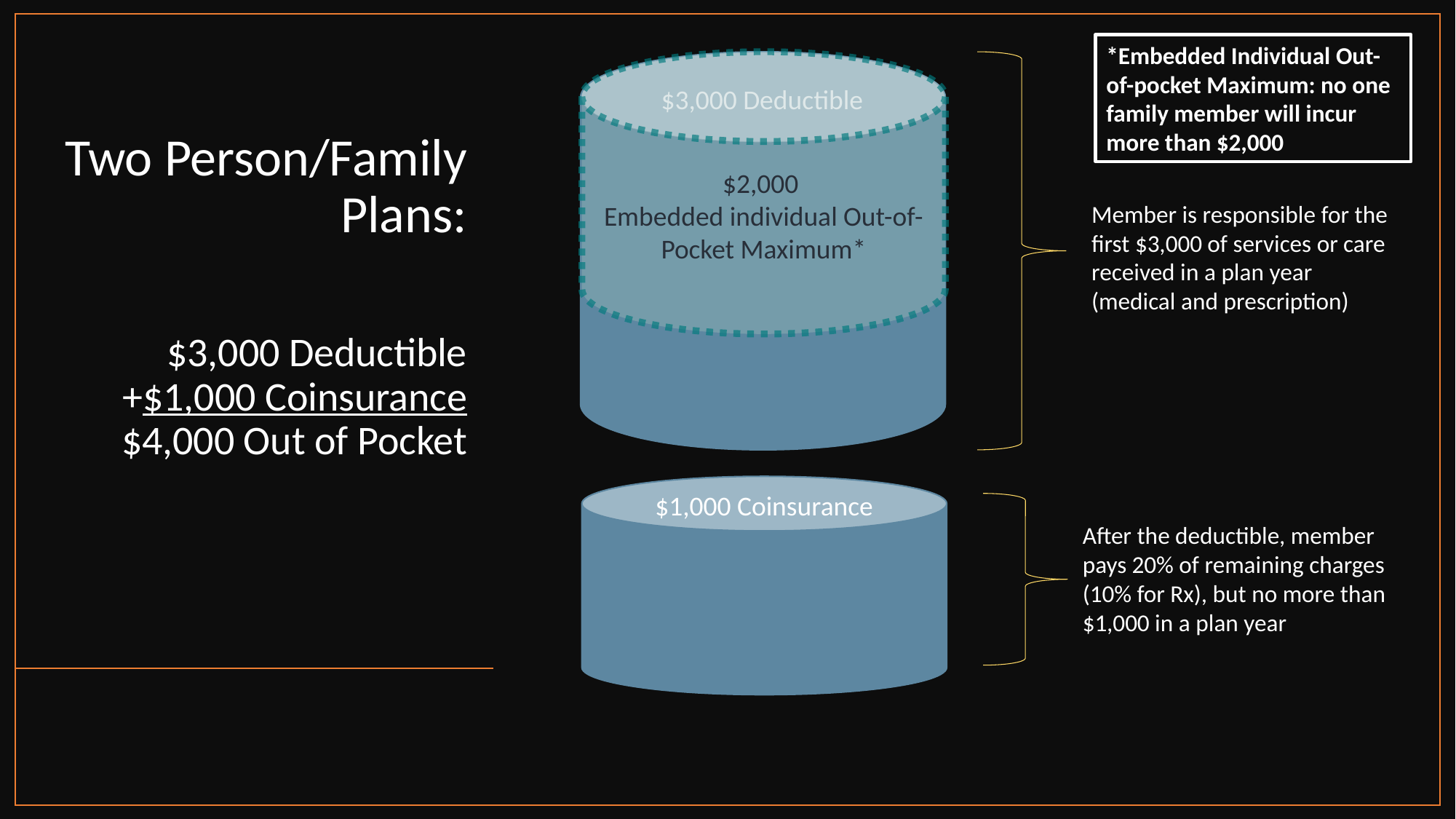

*Embedded Individual Out-of-pocket Maximum: no one family member will incur more than $2,000

$2,000
Embedded individual Out-of-Pocket Maximum*

$3,000 Deductible
# Two Person/Family Plans: $3,000 Deductible +$1,000 Coinsurance $4,000 Out of Pocket
Member is responsible for the first $3,000 of services or care received in a plan year (medical and prescription)

$1,000 Coinsurance

After the deductible, member pays 20% of remaining charges (10% for Rx), but no more than $1,000 in a plan year
SAU 9 - CEA